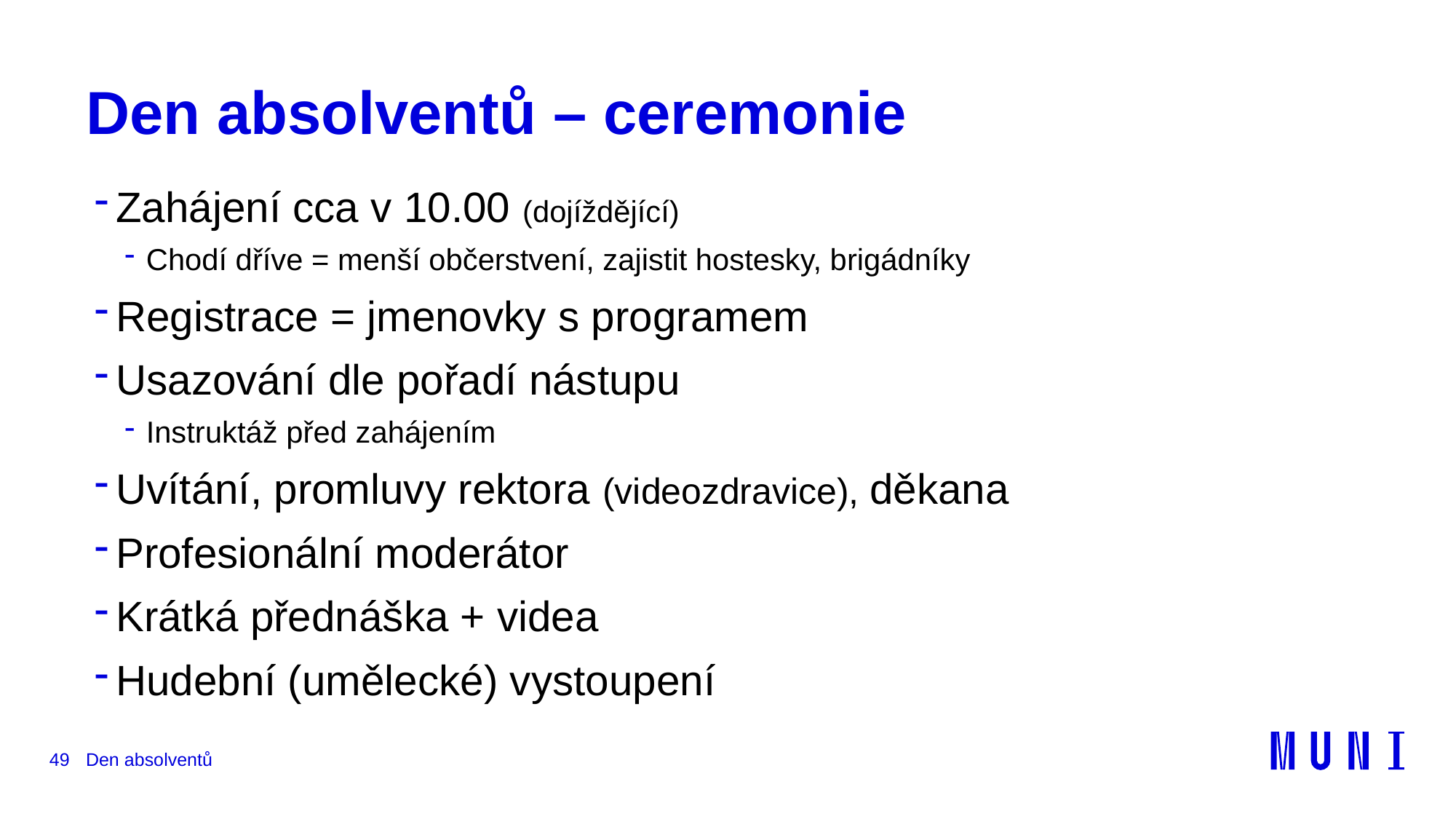

# Den absolventů – ceremonie
Zahájení cca v 10.00 (dojíždějící)
Chodí dříve = menší občerstvení, zajistit hostesky, brigádníky
Registrace = jmenovky s programem
Usazování dle pořadí nástupu
Instruktáž před zahájením
Uvítání, promluvy rektora (videozdravice), děkana
Profesionální moderátor
Krátká přednáška + videa
Hudební (umělecké) vystoupení

49
Den absolventů